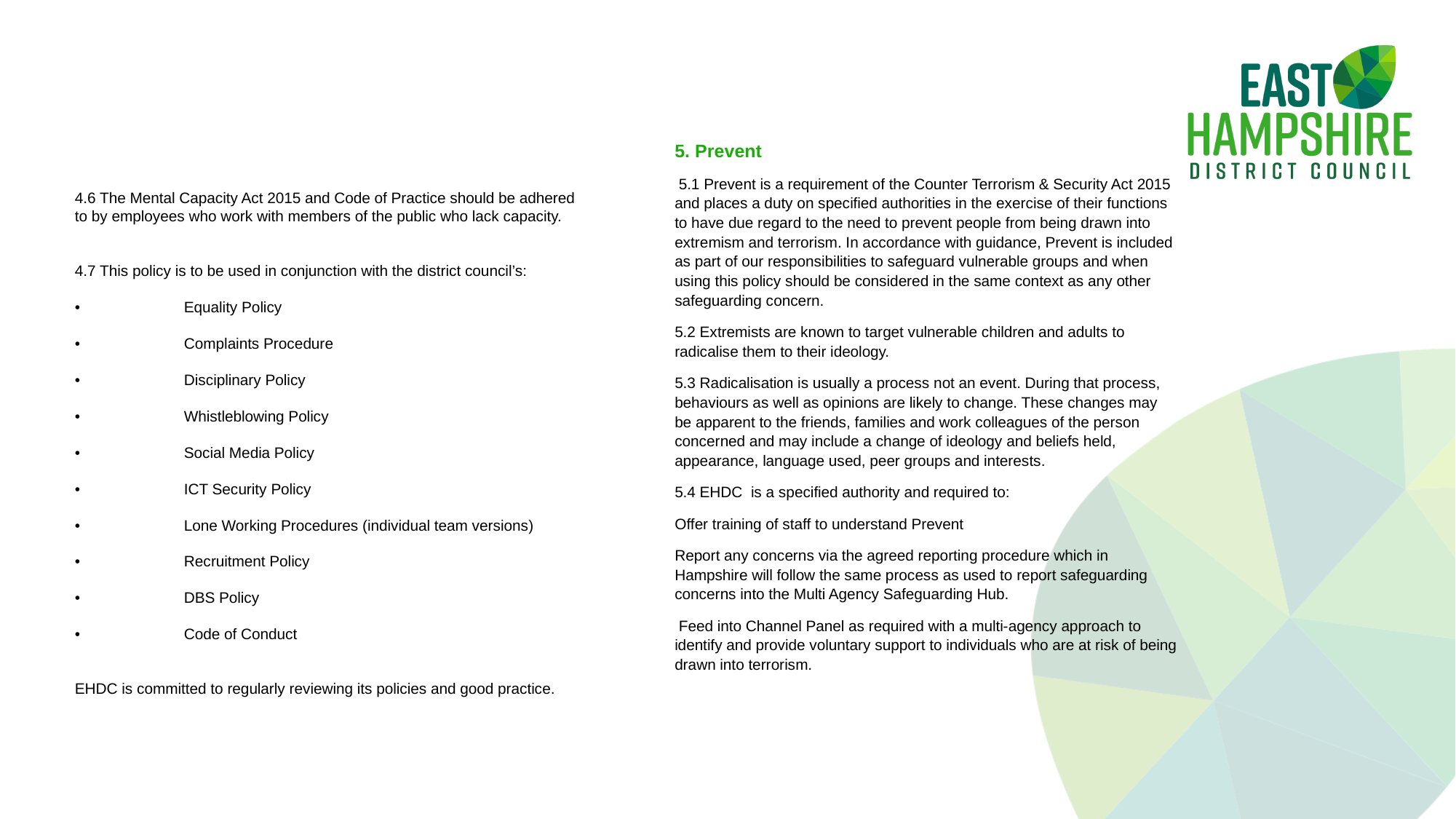

# 4.6 The Mental Capacity Act 2015 and Code of Practice should be adhered to by employees who work with members of the public who lack capacity. 4.7 This policy is to be used in conjunction with the district council’s: •	Equality Policy •	Complaints Procedure •	Disciplinary Policy •	Whistleblowing Policy •	Social Media Policy •	ICT Security Policy •	Lone Working Procedures (individual team versions) •	Recruitment Policy •	DBS Policy •	Code of Conduct EHDC is committed to regularly reviewing its policies and good practice.
5. Prevent
 5.1 Prevent is a requirement of the Counter Terrorism & Security Act 2015 and places a duty on specified authorities in the exercise of their functions to have due regard to the need to prevent people from being drawn into extremism and terrorism. In accordance with guidance, Prevent is included as part of our responsibilities to safeguard vulnerable groups and when using this policy should be considered in the same context as any other safeguarding concern.
5.2 Extremists are known to target vulnerable children and adults to radicalise them to their ideology.
5.3 Radicalisation is usually a process not an event. During that process, behaviours as well as opinions are likely to change. These changes may be apparent to the friends, families and work colleagues of the person concerned and may include a change of ideology and beliefs held, appearance, language used, peer groups and interests.
5.4 EHDC  is a specified authority and required to:
Offer training of staff to understand Prevent
Report any concerns via the agreed reporting procedure which in Hampshire will follow the same process as used to report safeguarding concerns into the Multi Agency Safeguarding Hub.
 Feed into Channel Panel as required with a multi-agency approach to identify and provide voluntary support to individuals who are at risk of being drawn into terrorism.